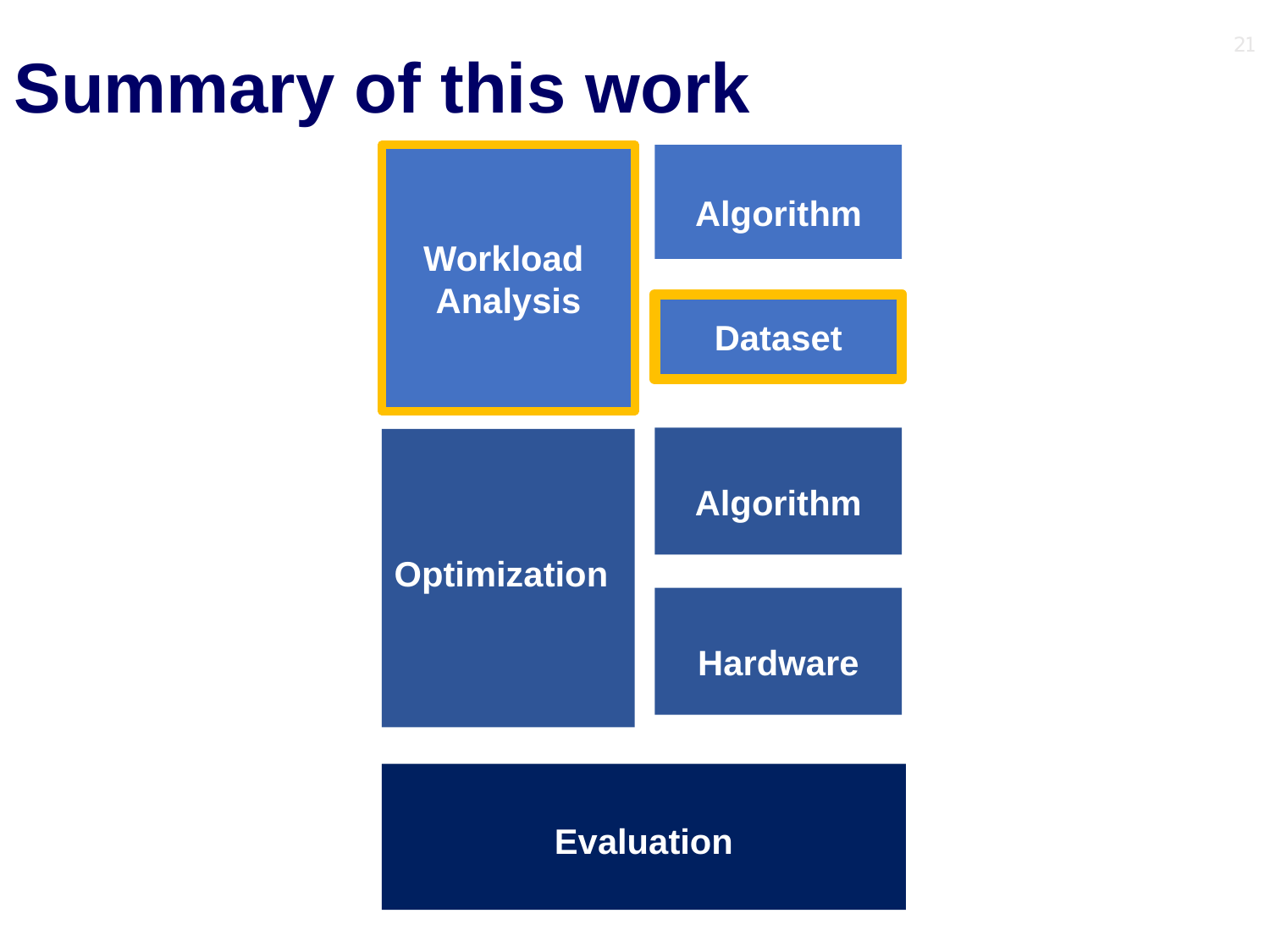

21
# Summary of this work
Algorithm

Workload
Analysis

Dataset
Algorithm

Optimization

Hardware

Evaluation